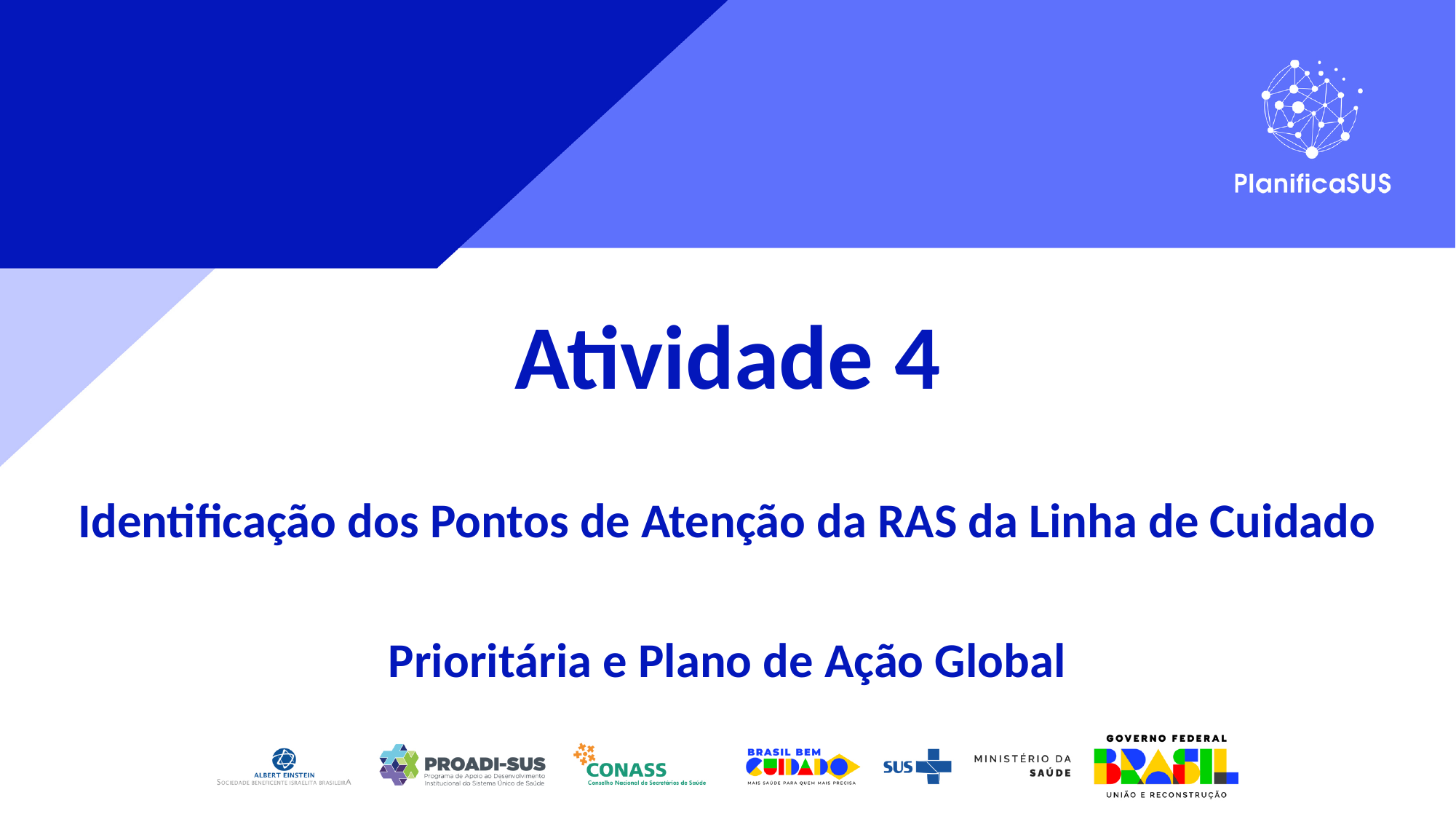

Atividade 4
Identificação dos Pontos de Atenção da RAS da Linha de Cuidado Prioritária e Plano de Ação Global